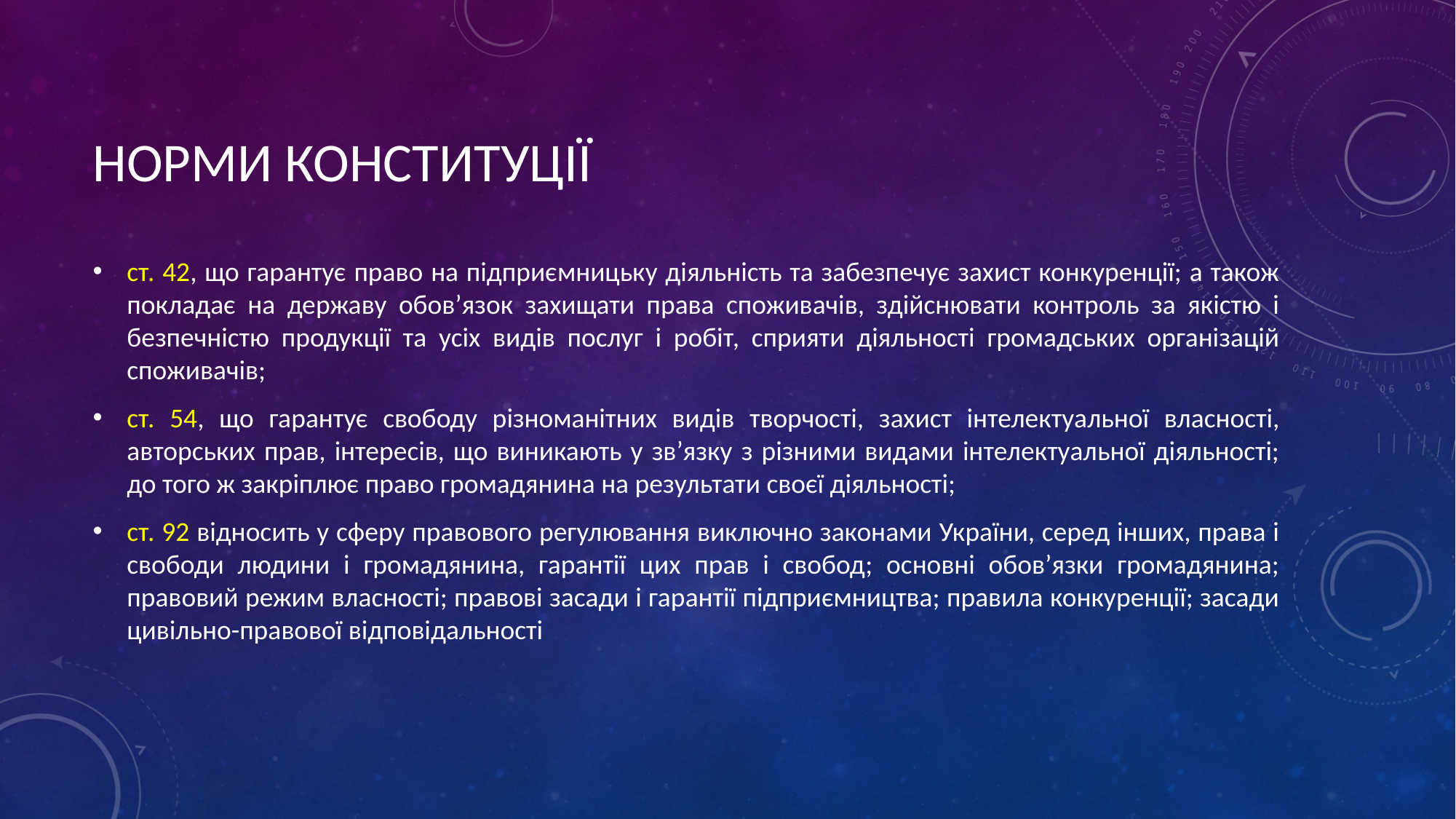

# Норми Конституції
ст. 42, що гарантує право на підприємницьку діяльність та забезпечує захист конкуренції; а також покладає на державу обов’язок захищати права споживачів, здійснювати контроль за якістю і безпечністю продукції та усіх видів послуг і робіт, сприяти діяльності громадських організацій споживачів;
ст. 54, що гарантує свободу різноманітних видів творчості, захист інтелектуальної власності, авторських прав, інтересів, що виникають у зв’язку з різними видами інтелектуальної діяльності; до того ж закріплює право громадянина на результати своєї діяльності;
ст. 92 відносить у сферу правового регулювання виключно законами України, серед інших, права і свободи людини і громадянина, гарантії цих прав і свобод; основні обов’язки громадянина; правовий режим власності; правові засади і гарантії підприємництва; правила конкуренції; засади цивільно-правової відповідальності